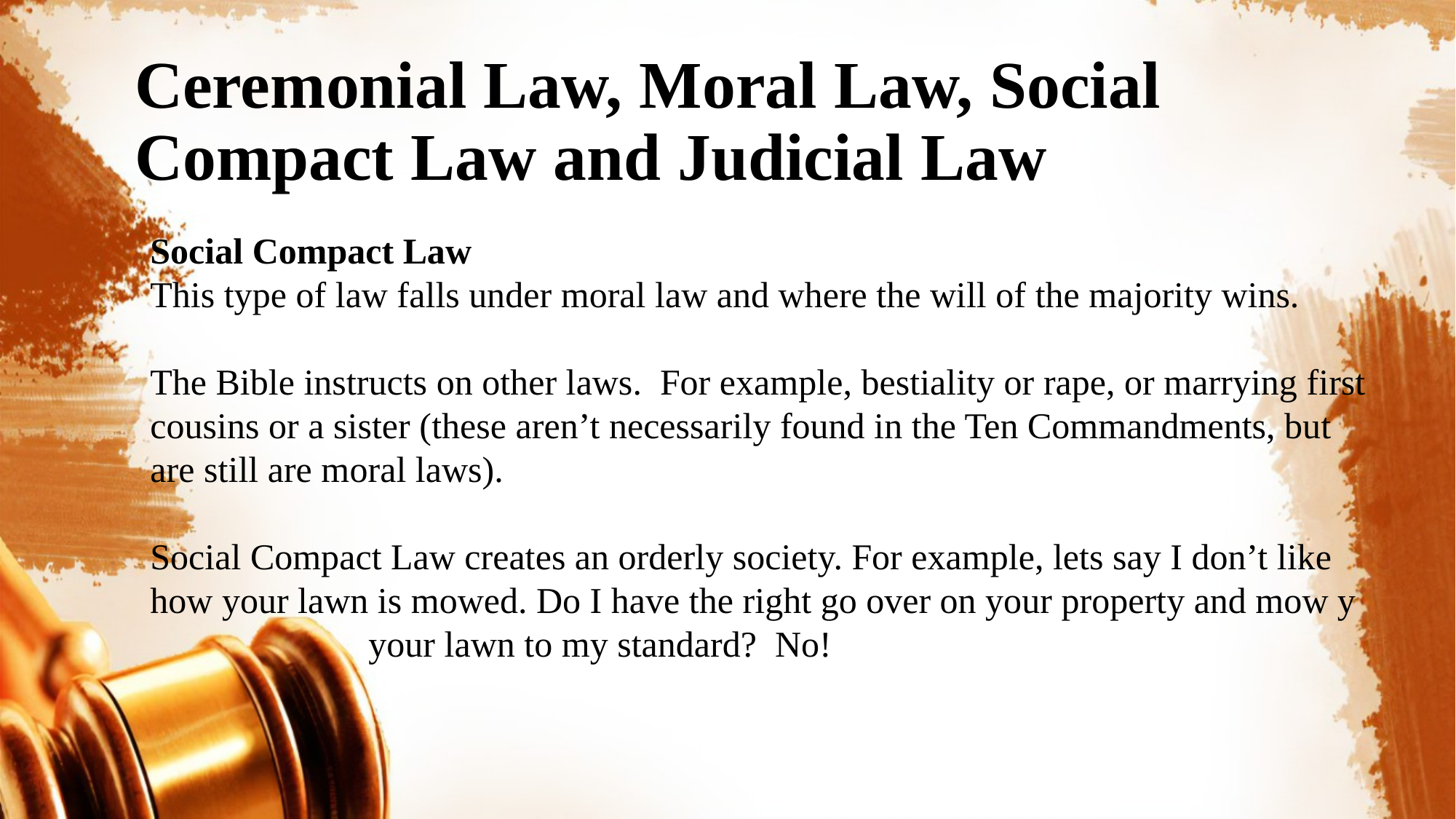

# Ceremonial Law, Moral Law, Social Compact Law and Judicial Law
Social Compact Law
This type of law falls under moral law and where the will of the majority wins.

The Bible instructs on other laws.  For example, bestiality or rape, or marrying first cousins or a sister (these aren’t necessarily found in the Ten Commandments, but are still are moral laws).

Social Compact Law creates an orderly society. For example, lets say I don’t like how your lawn is mowed. Do I have the right go over on your property and mow y
		your lawn to my standard?  No!